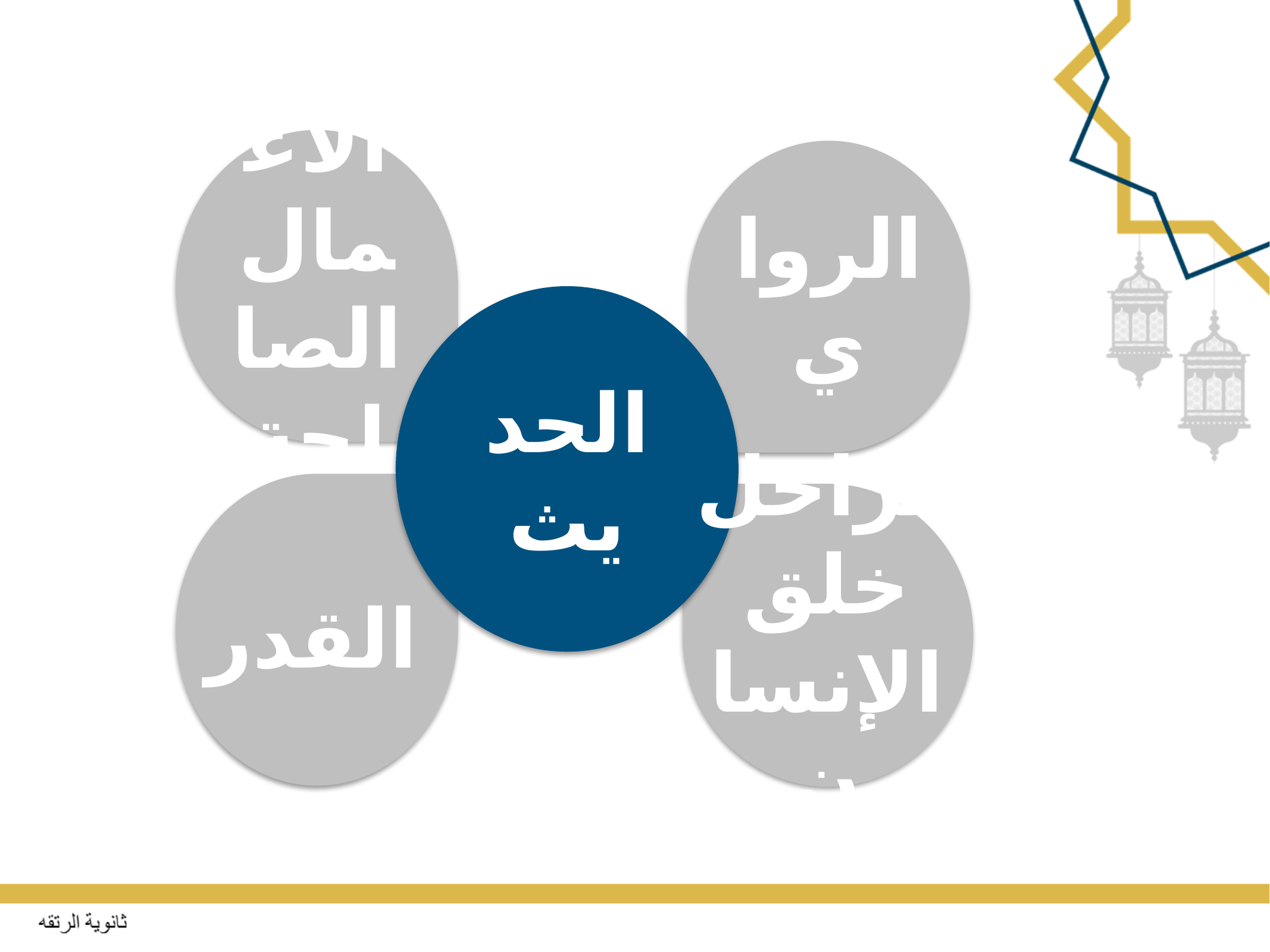

الأعمال الصالحة
الرواي

الحديث

مراحل خلق الإنسان
القدر